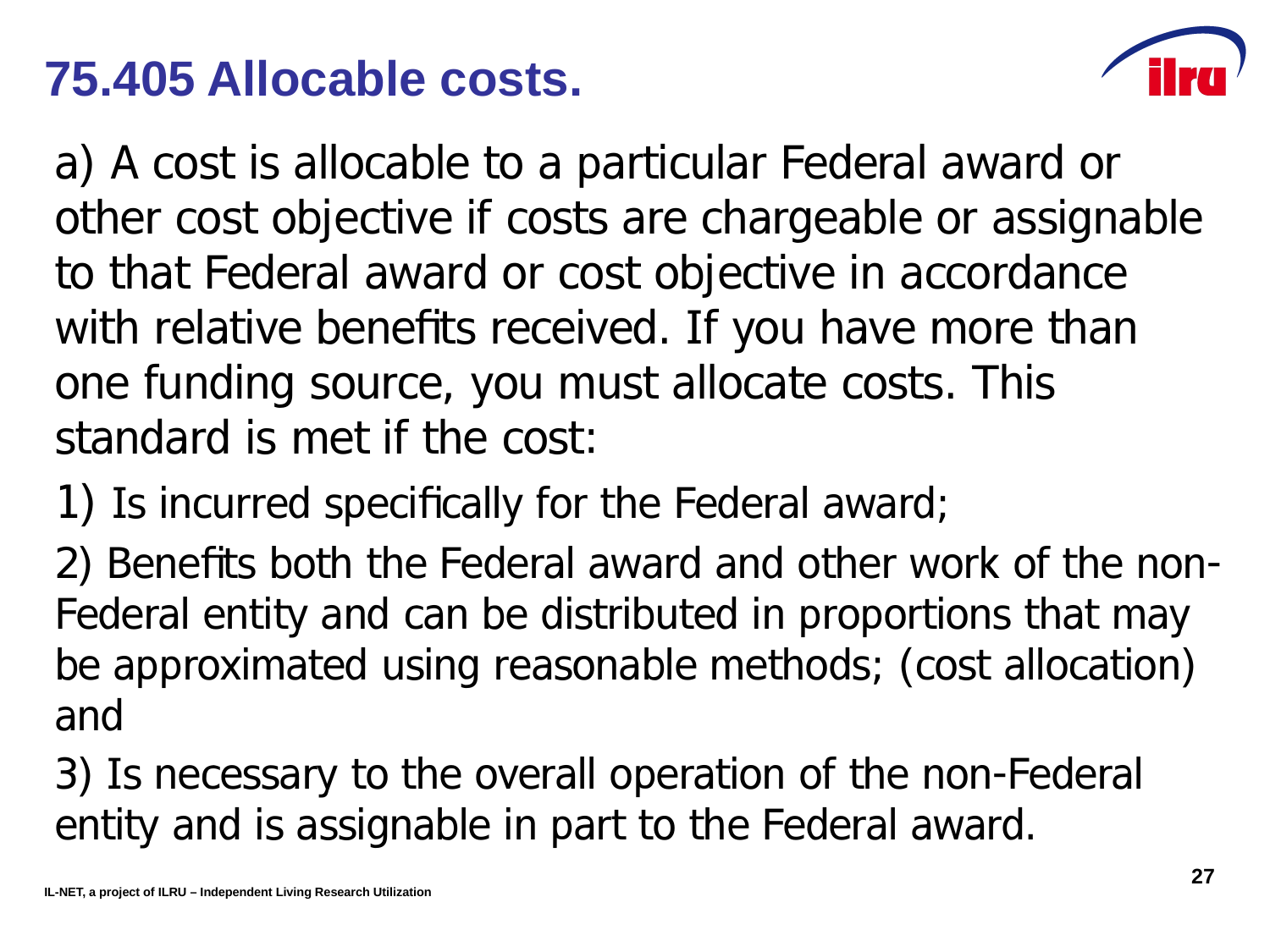

# 75.405 Allocable costs.
a) A cost is allocable to a particular Federal award or other cost objective if costs are chargeable or assignable to that Federal award or cost objective in accordance with relative benefits received. If you have more than one funding source, you must allocate costs. This standard is met if the cost:
1) Is incurred specifically for the Federal award;
2) Benefits both the Federal award and other work of the non-Federal entity and can be distributed in proportions that may be approximated using reasonable methods; (cost allocation) and
3) Is necessary to the overall operation of the non-Federal entity and is assignable in part to the Federal award.

27